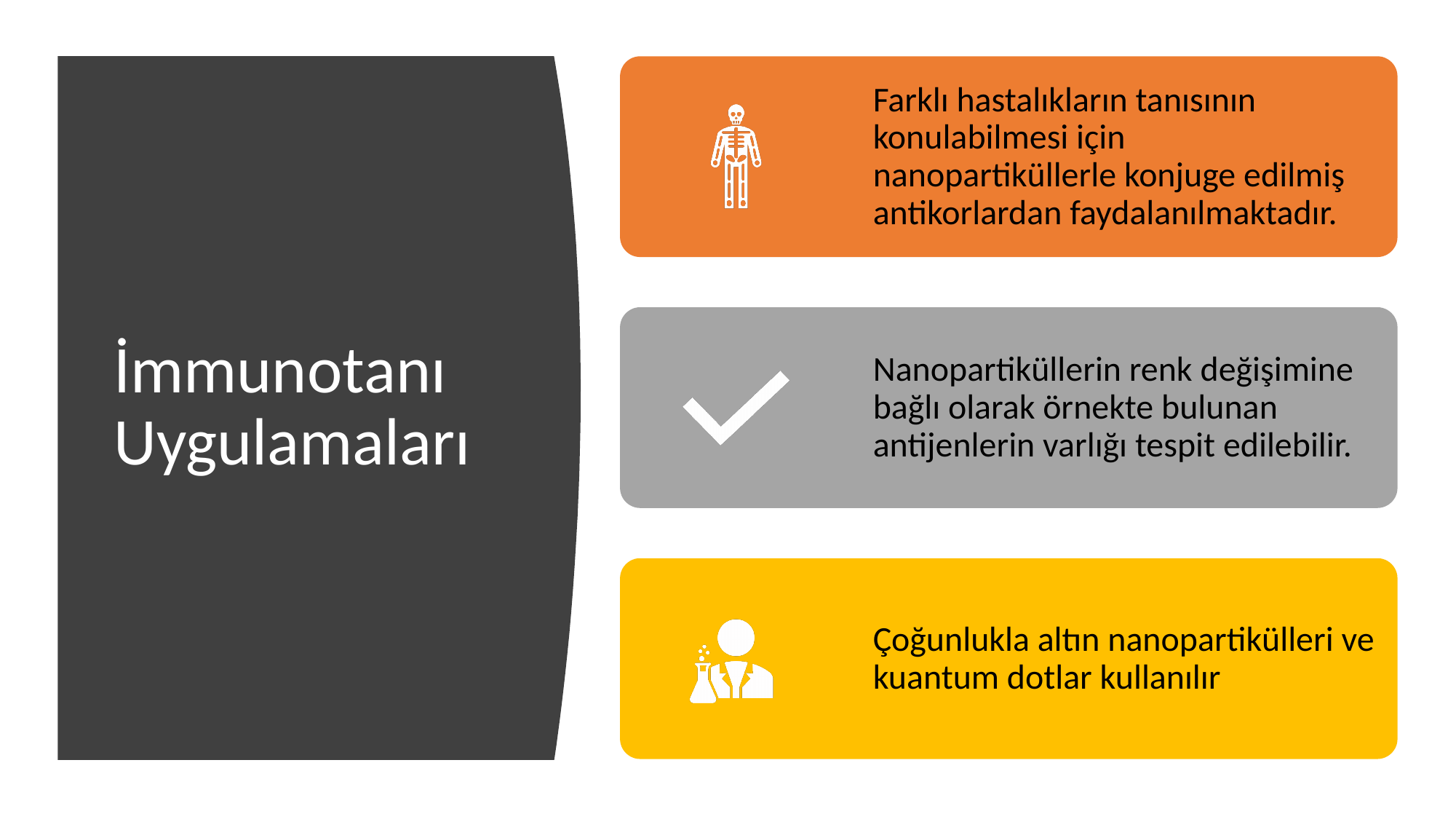

Farklı hastalıkların tanısının konulabilmesi için nanopartiküllerle konjuge edilmiş antikorlardan faydalanılmaktadır.
Nanopartiküllerin renk değişimine bağlı olarak örnekte bulunan antijenlerin varlığı tespit edilebilir.
Çoğunlukla altın nanopartikülleri ve kuantum dotlar kullanılır

# İmmunotanı Uygulamaları